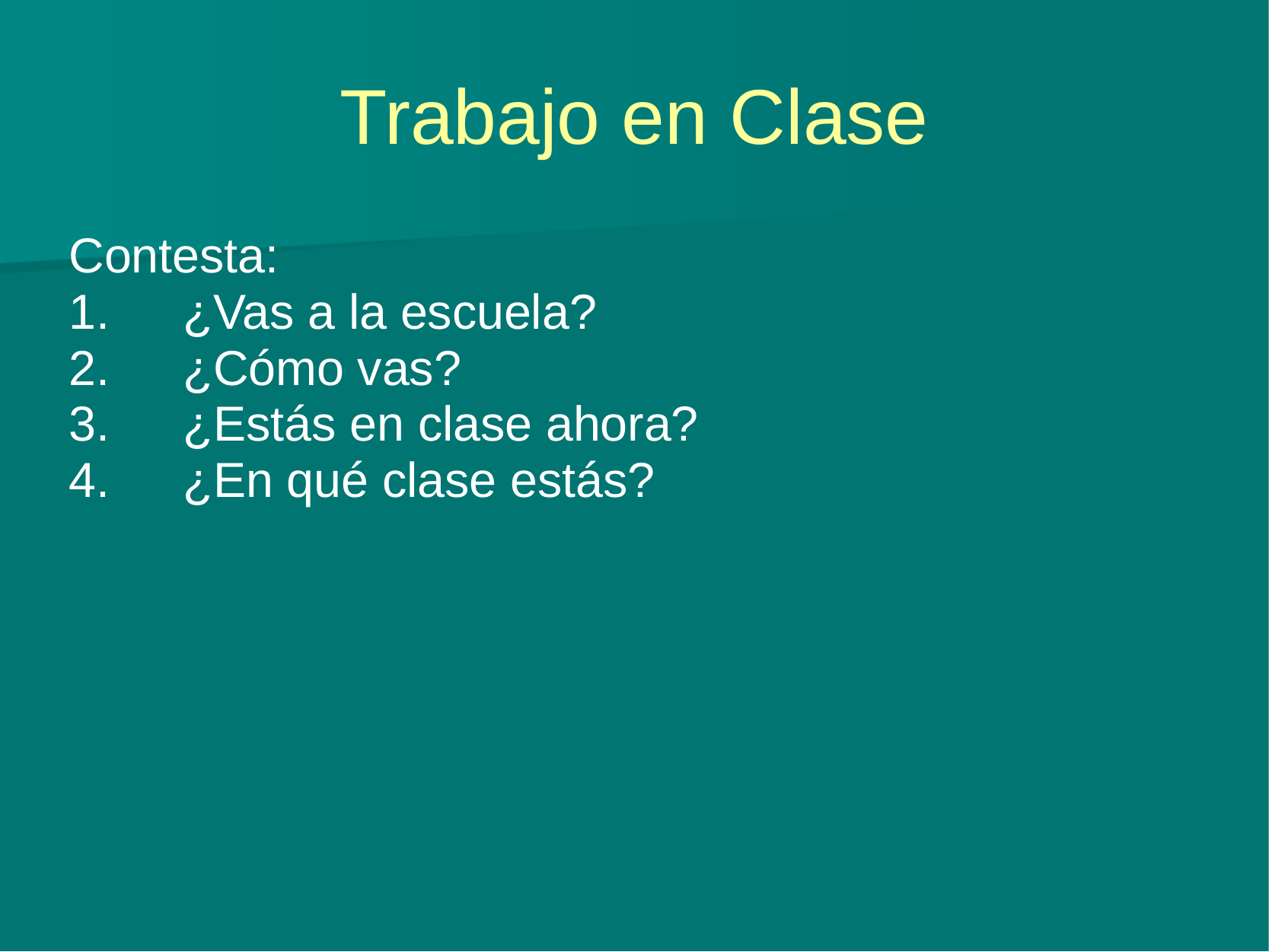

# Trabajo en Clase
Contesta:
1.	¿Vas a la escuela?
2.	¿Cómo vas?
3.	¿Estás en clase ahora?
4.	¿En qué clase estás?